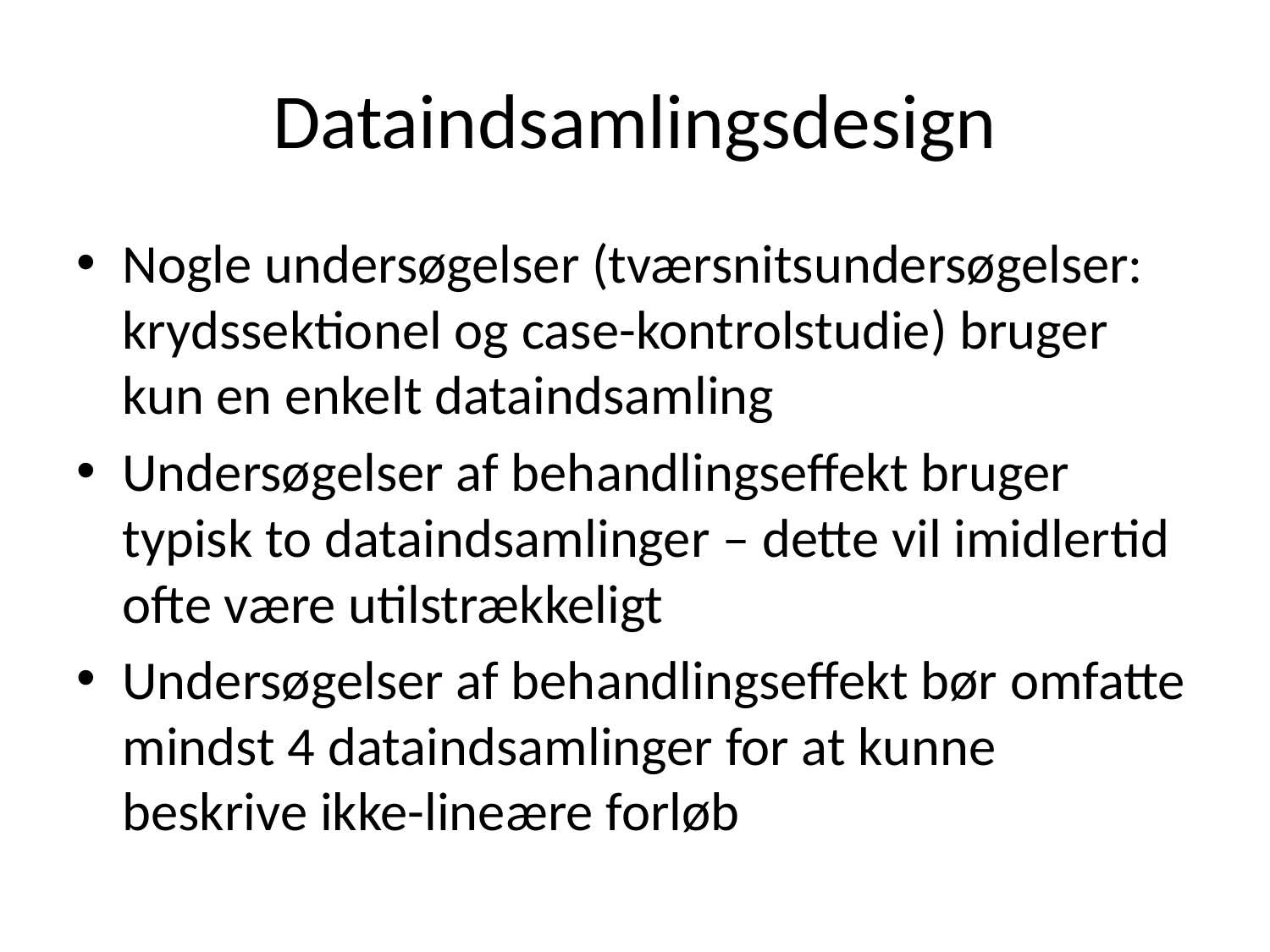

# Dataindsamlingsdesign
Nogle undersøgelser (tværsnitsundersøgelser: krydssektionel og case-kontrolstudie) bruger kun en enkelt dataindsamling
Undersøgelser af behandlingseffekt bruger typisk to dataindsamlinger – dette vil imidlertid ofte være utilstrækkeligt
Undersøgelser af behandlingseffekt bør omfatte mindst 4 dataindsamlinger for at kunne beskrive ikke-lineære forløb